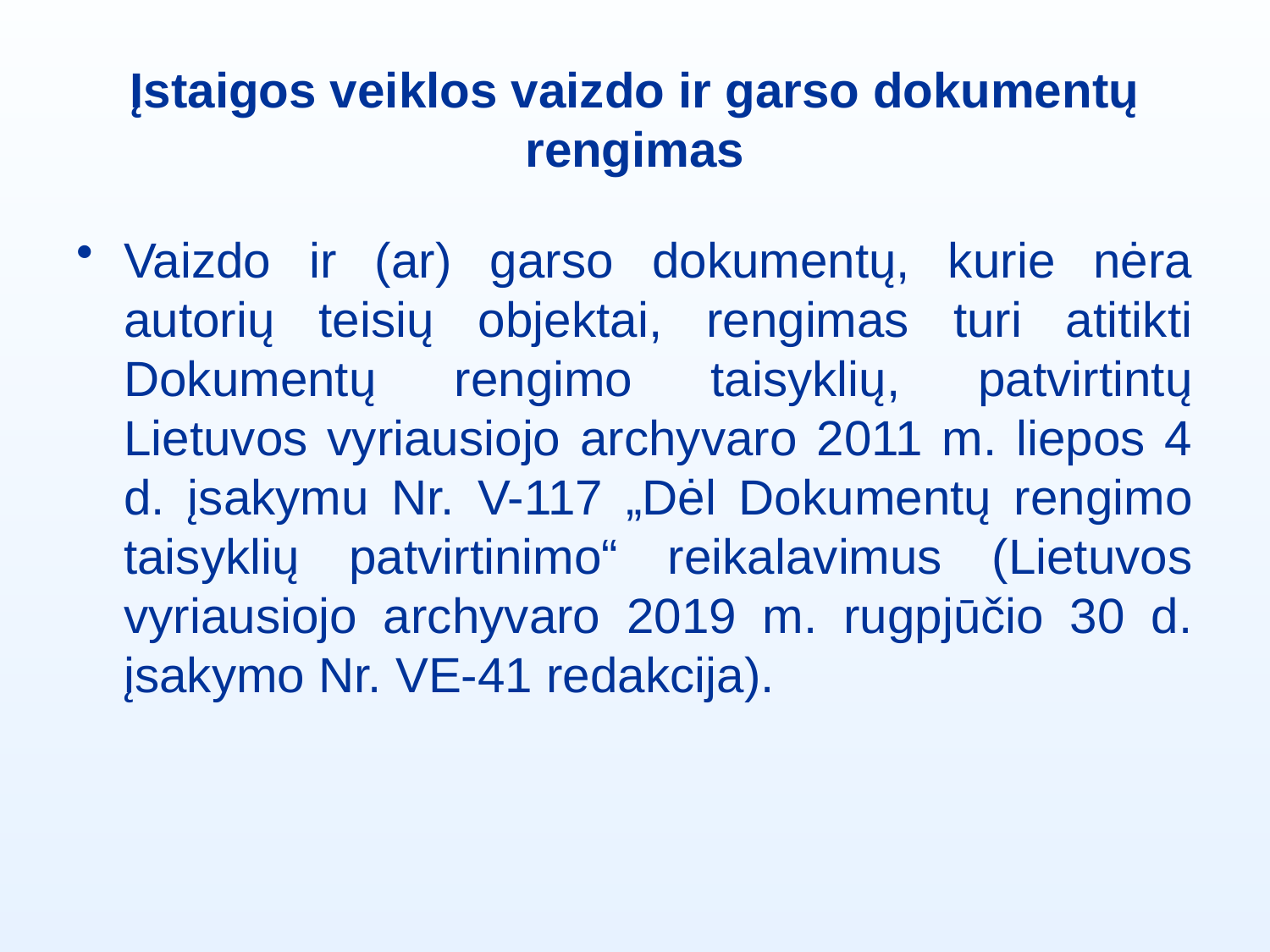

# Įstaigos veiklos vaizdo ir garso dokumentų rengimas
Vaizdo ir (ar) garso dokumentų, kurie nėra autorių teisių objektai, rengimas turi atitikti Dokumentų rengimo taisyklių, patvirtintų Lietuvos vyriausiojo archyvaro 2011 m. liepos 4 d. įsakymu Nr. V-117 „Dėl Dokumentų rengimo taisyklių patvirtinimo“ reikalavimus (Lietuvos vyriausiojo archyvaro 2019 m. rugpjūčio 30 d. įsakymo Nr. VE-41 redakcija).